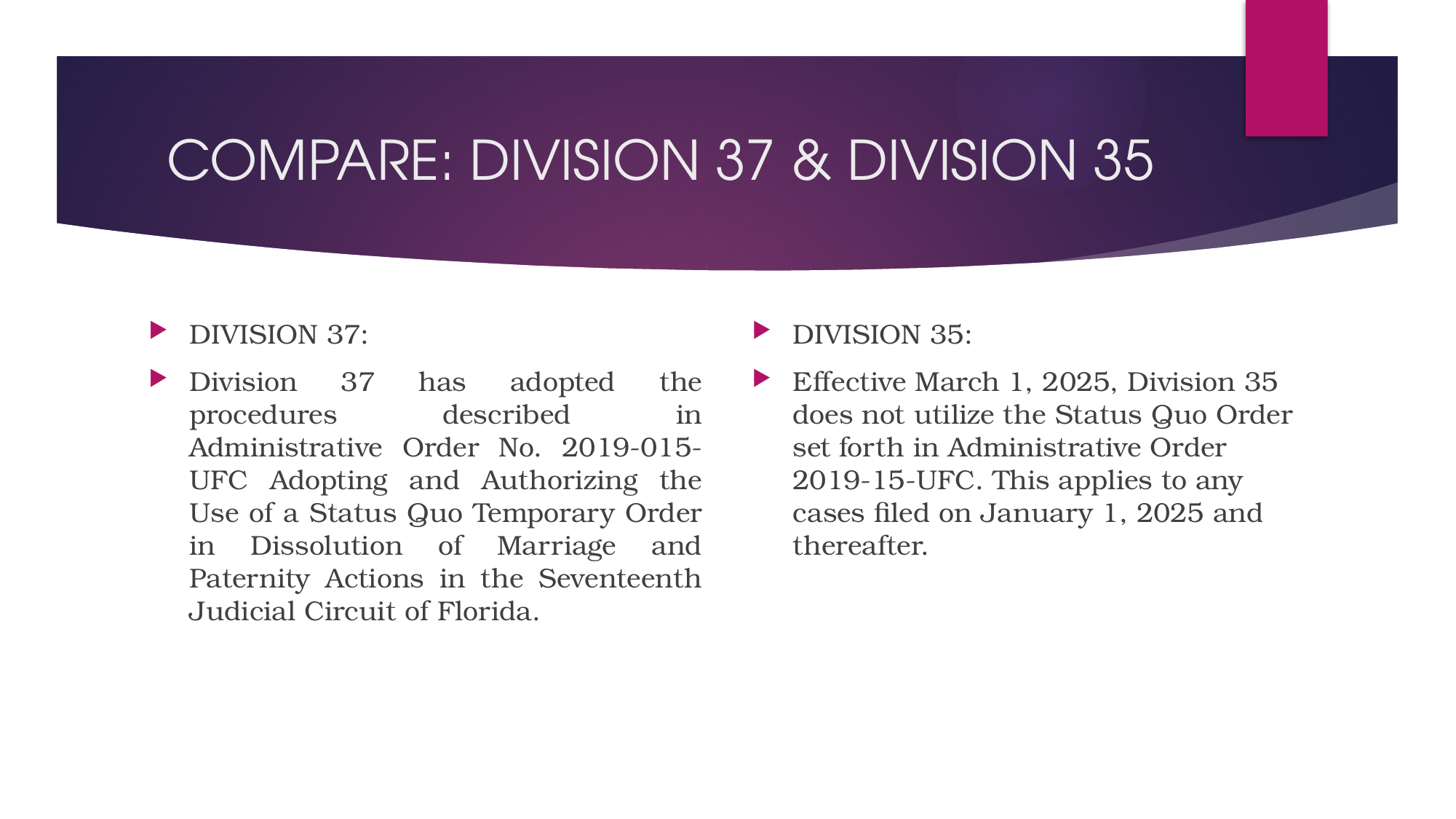

# COMPARE: DIVISION 37 & DIVISION 35
DIVISION 37:
Division 37 has adopted the procedures described in Administrative Order No. 2019-015-UFC Adopting and Authorizing the Use of a Status Quo Temporary Order in Dissolution of Marriage and Paternity Actions in the Seventeenth Judicial Circuit of Florida.

DIVISION 35:
Effective March 1, 2025, Division 35 does not utilize the Status Quo Order set forth in Administrative Order 2019-15-UFC. This applies to any cases filed on January 1, 2025 and thereafter.